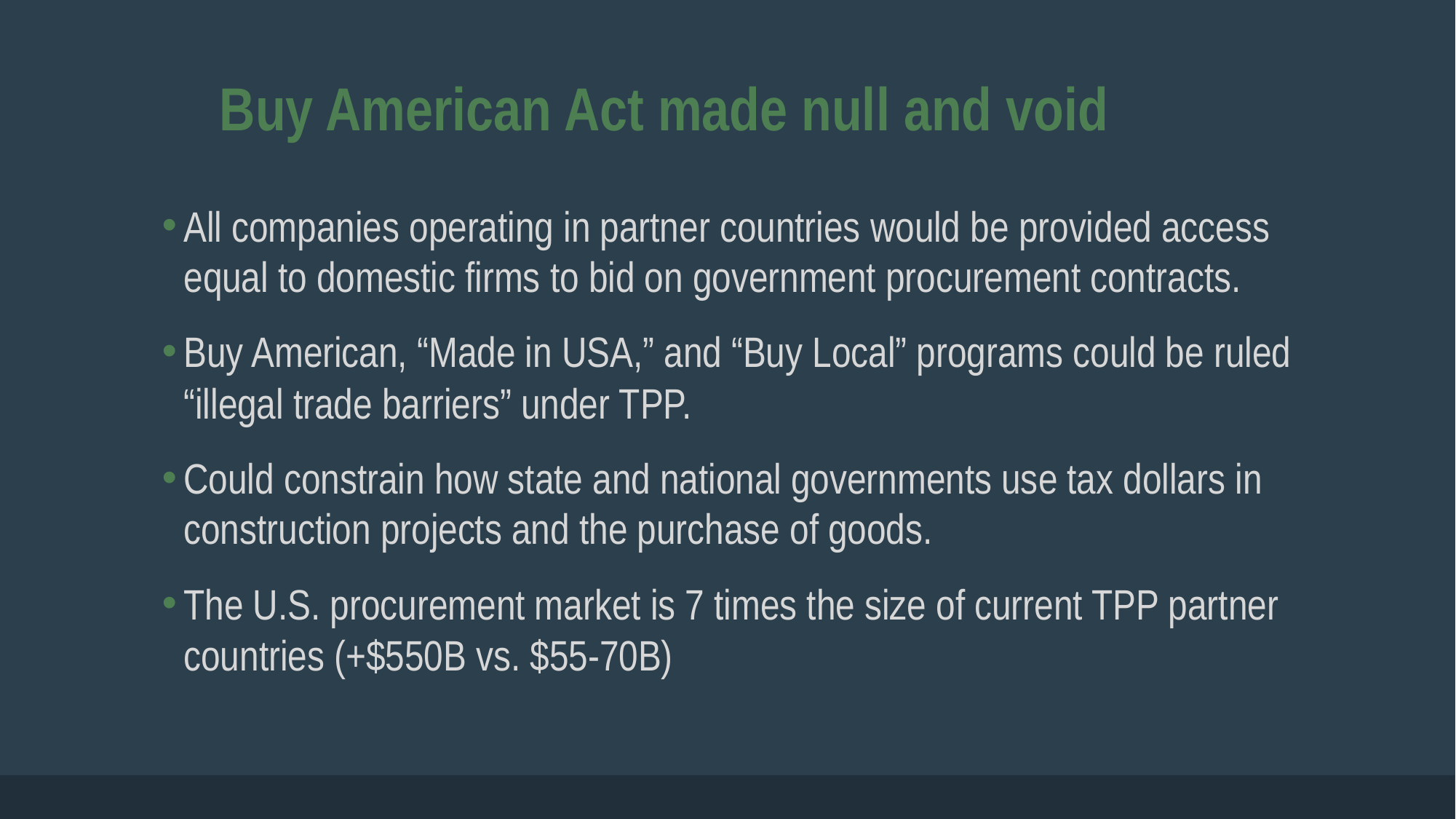

Buy American Act made null and void

All companies operating in partner countries would be provided access equal to domestic firms to bid on government procurement contracts.
Buy American, “Made in USA,” and “Buy Local” programs could be ruled “illegal trade barriers” under TPP.
Could constrain how state and national governments use tax dollars in construction projects and the purchase of goods.
The U.S. procurement market is 7 times the size of current TPP partner countries (+$550B vs. $55-70B)